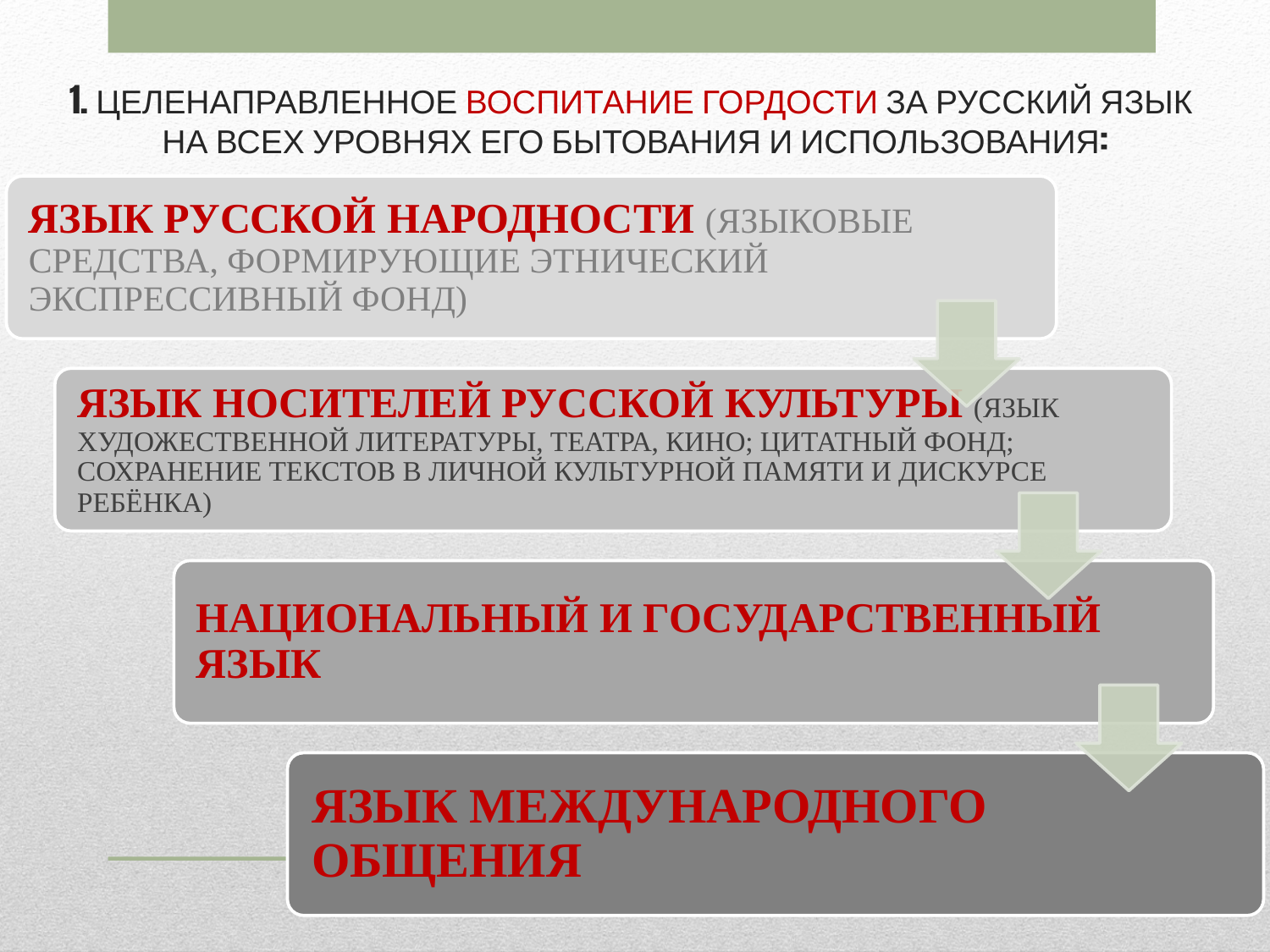

# 1. Целенаправленное воспитание гордости за русский язык на всех уровнях его бытования и использования:
язык русской народности (языковые средства, формирующие этнический экспрессивный фонд)
Язык носителей русской культуры (язык художественной литературы, театра, кино; цитатный фонд; сохранение текстов в личной культурной памяти и дискурсе ребёнка)
Национальный и государственный язык
Язык международного общения